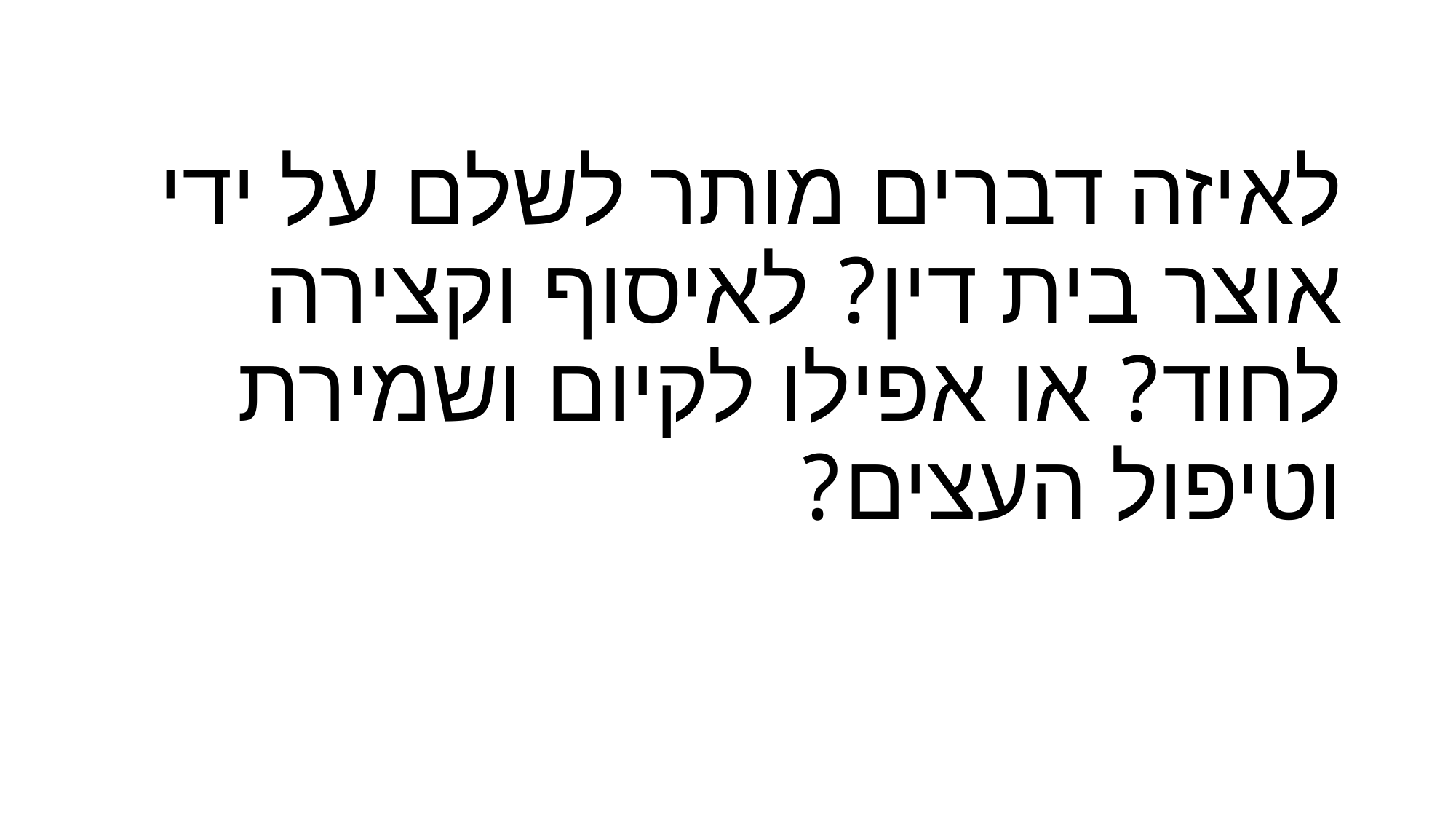

# לאיזה דברים מותר לשלם על ידי אוצר בית דין? לאיסוף וקצירה לחוד? או אפילו לקיום ושמירת וטיפול העצים?